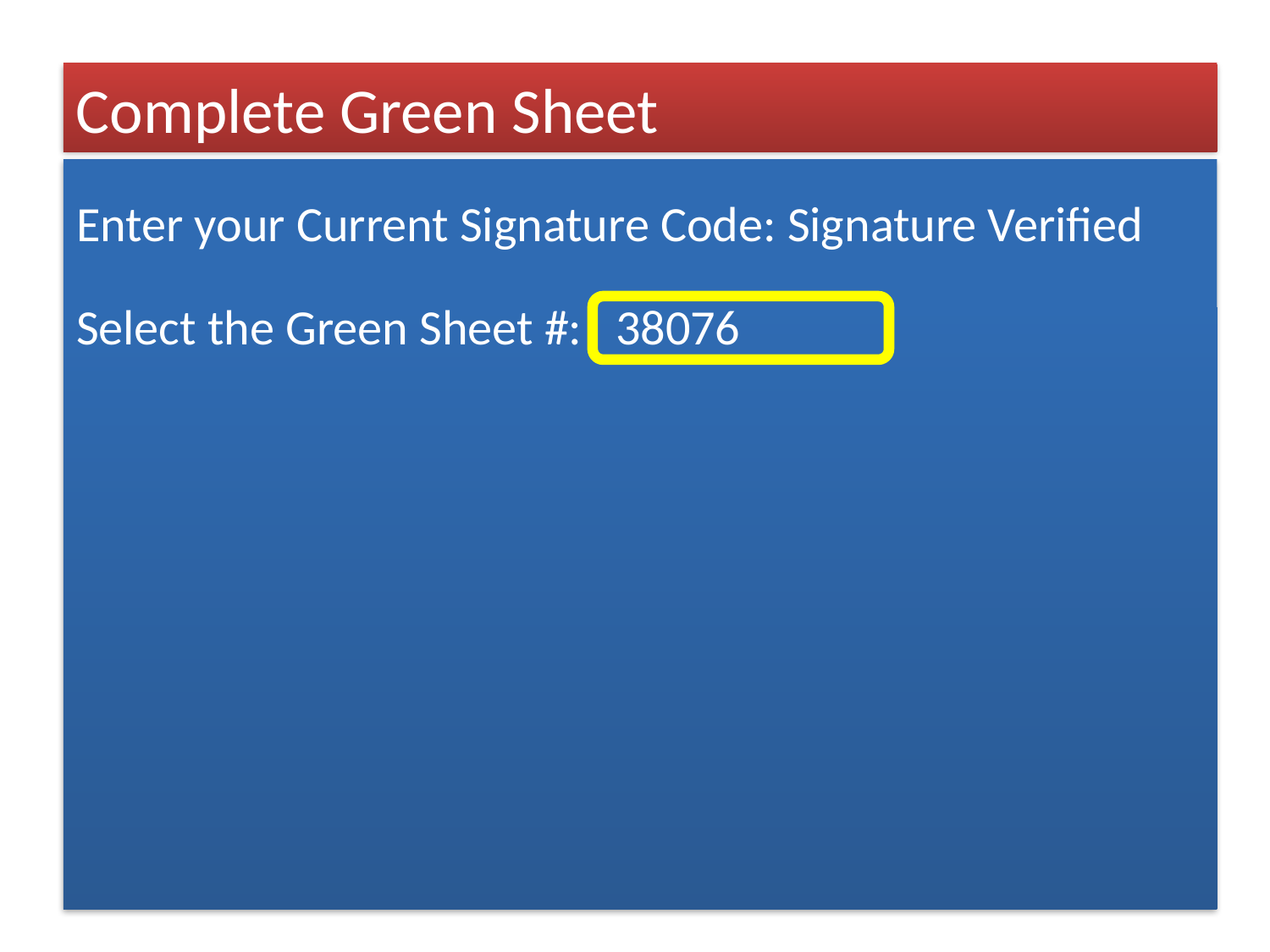

Complete Green Sheet

Enter your Current Signature Code: Signature Verified

Select the Green Sheet #:   38076